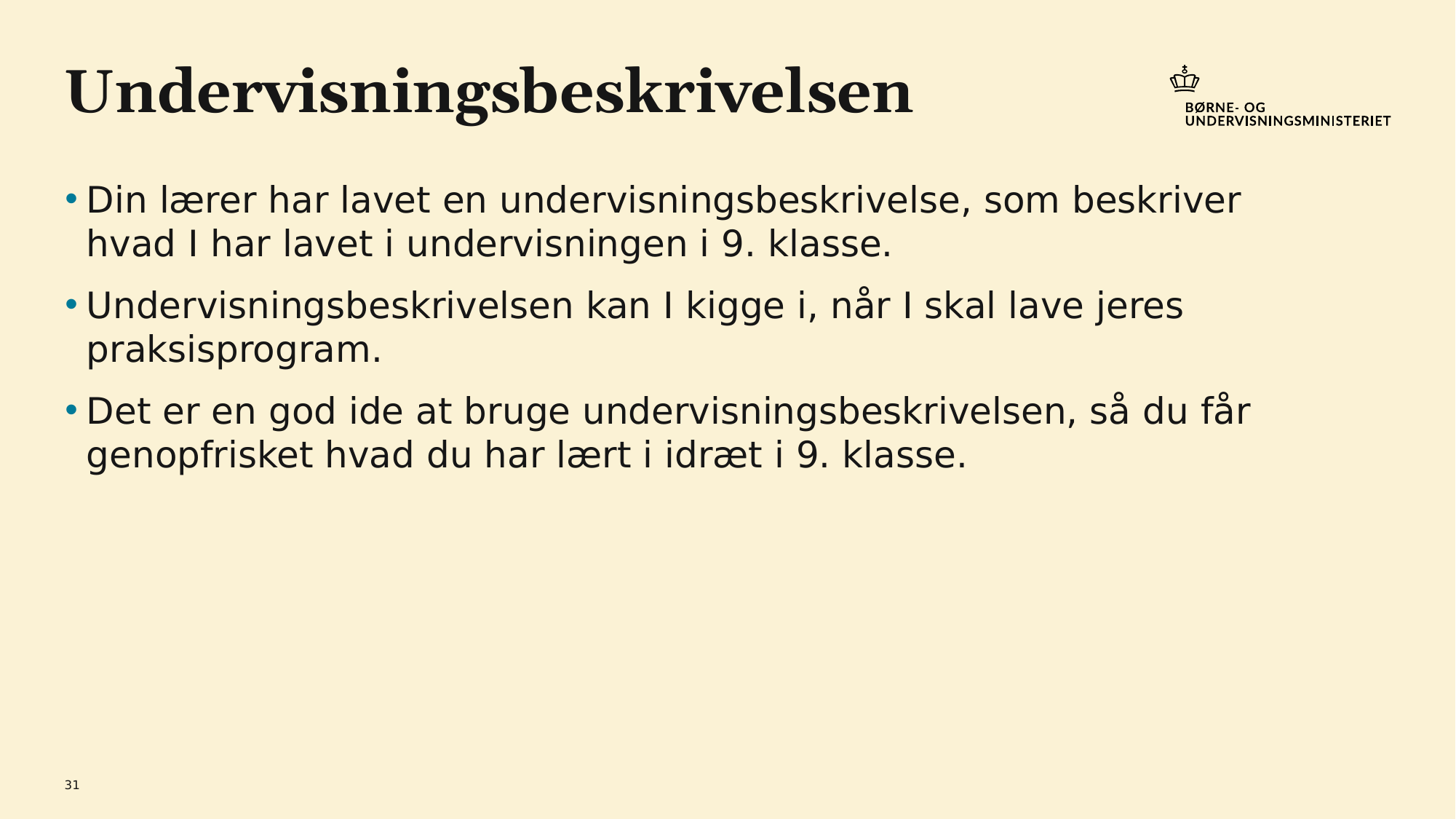

# Undervisningsbeskrivelsen
Din lærer har lavet en undervisningsbeskrivelse, som beskriver hvad I har lavet i undervisningen i 9. klasse.
Undervisningsbeskrivelsen kan I kigge i, når I skal lave jeres praksisprogram.
Det er en god ide at bruge undervisningsbeskrivelsen, så du får genopfrisket hvad du har lært i idræt i 9. klasse.

31